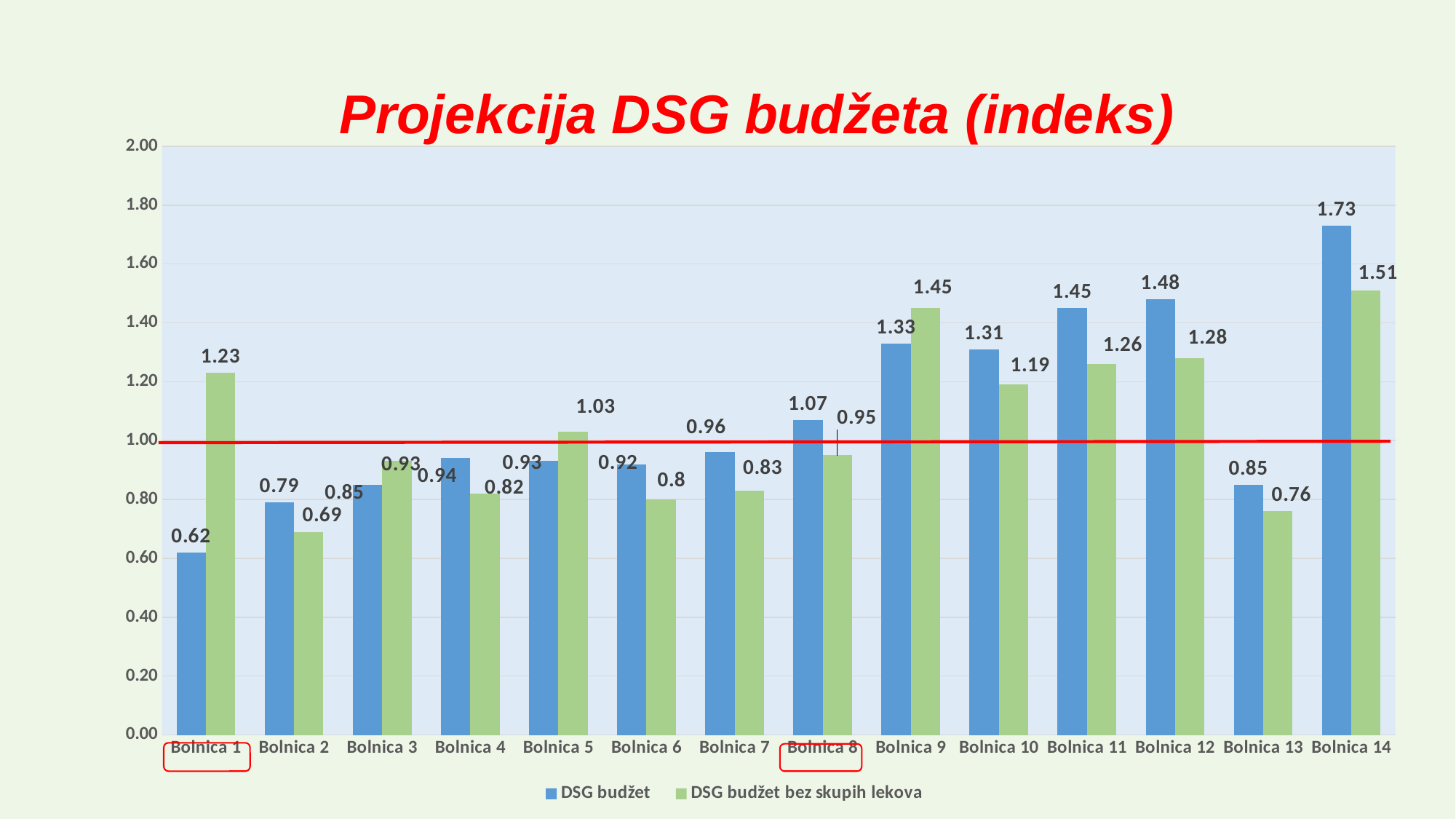

### Chart: Projekcija DSG budžeta (indeks)

| Category | DSG budžet | DSG budžet bez skupih lekova |
|---|---|---|
| Bolnica 1 | 0.62 | 1.23 |
| Bolnica 2 | 0.79 | 0.69 |
| Bolnica 3 | 0.85 | 0.93 |
| Bolnica 4 | 0.94 | 0.82 |
| Bolnica 5 | 0.93 | 1.03 |
| Bolnica 6 | 0.92 | 0.8 |
| Bolnica 7 | 0.96 | 0.83 |
| Bolnica 8 | 1.07 | 0.95 |
| Bolnica 9 | 1.33 | 1.45 |
| Bolnica 10 | 1.31 | 1.19 |
| Bolnica 11 | 1.45 | 1.26 |
| Bolnica 12 | 1.48 | 1.28 |
| Bolnica 13 | 0.85 | 0.76 |
| Bolnica 14 | 1.73 | 1.51 |